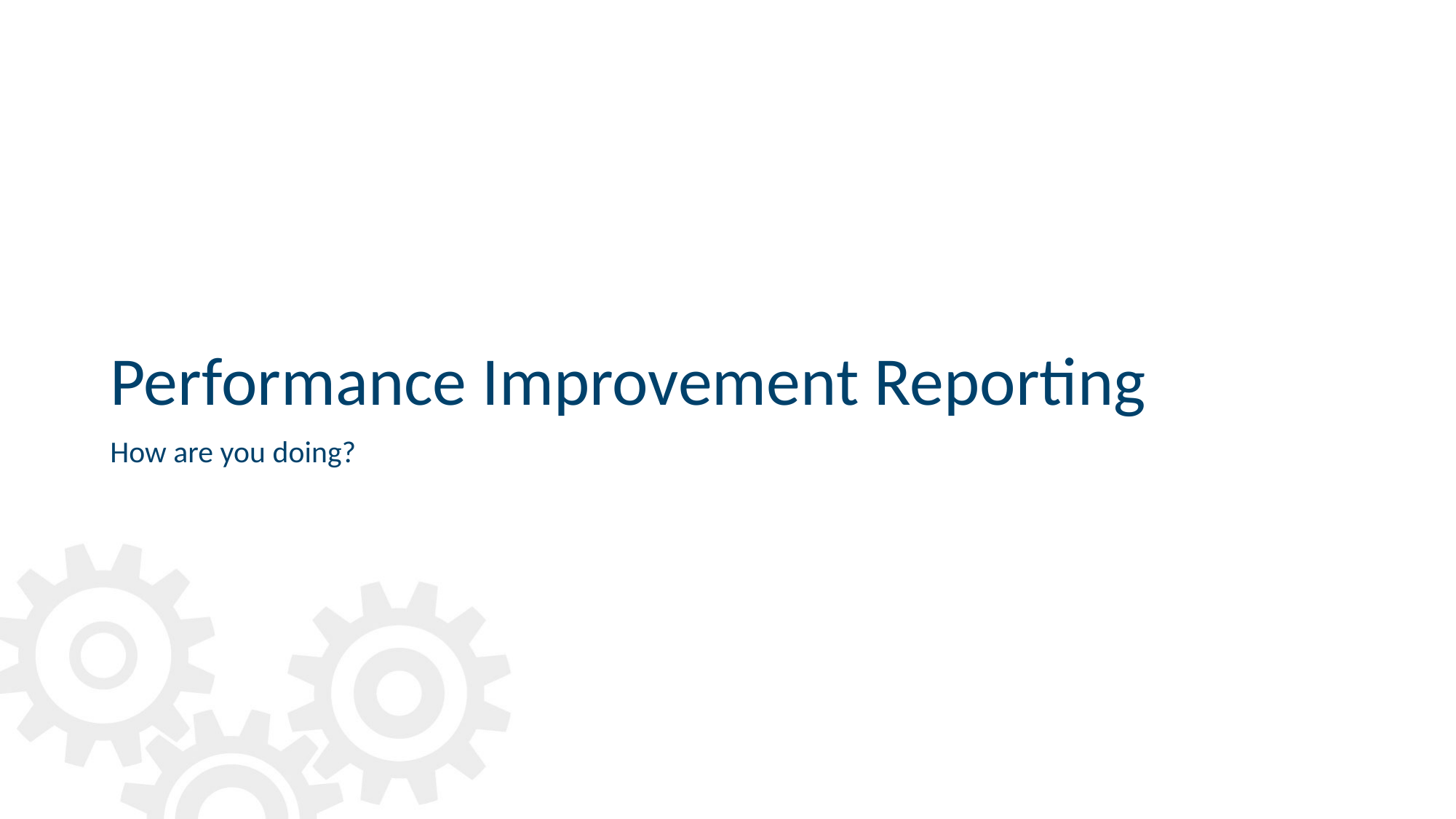

# Performance Improvement Reporting
How are you doing?